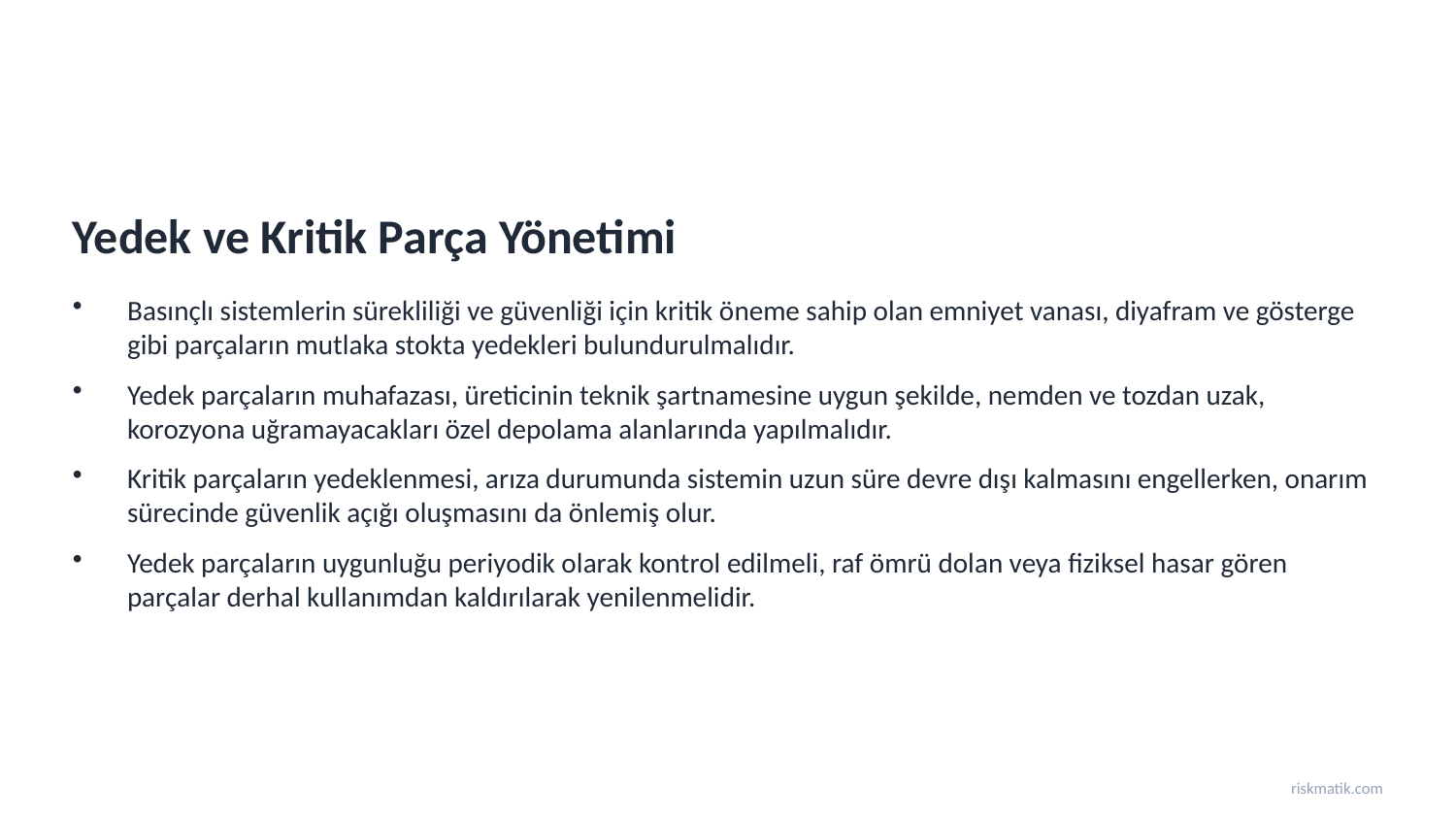

Yedek ve Kritik Parça Yönetimi
Basınçlı sistemlerin sürekliliği ve güvenliği için kritik öneme sahip olan emniyet vanası, diyafram ve gösterge gibi parçaların mutlaka stokta yedekleri bulundurulmalıdır.
Yedek parçaların muhafazası, üreticinin teknik şartnamesine uygun şekilde, nemden ve tozdan uzak, korozyona uğramayacakları özel depolama alanlarında yapılmalıdır.
Kritik parçaların yedeklenmesi, arıza durumunda sistemin uzun süre devre dışı kalmasını engellerken, onarım sürecinde güvenlik açığı oluşmasını da önlemiş olur.
Yedek parçaların uygunluğu periyodik olarak kontrol edilmeli, raf ömrü dolan veya fiziksel hasar gören parçalar derhal kullanımdan kaldırılarak yenilenmelidir.
riskmatik.com